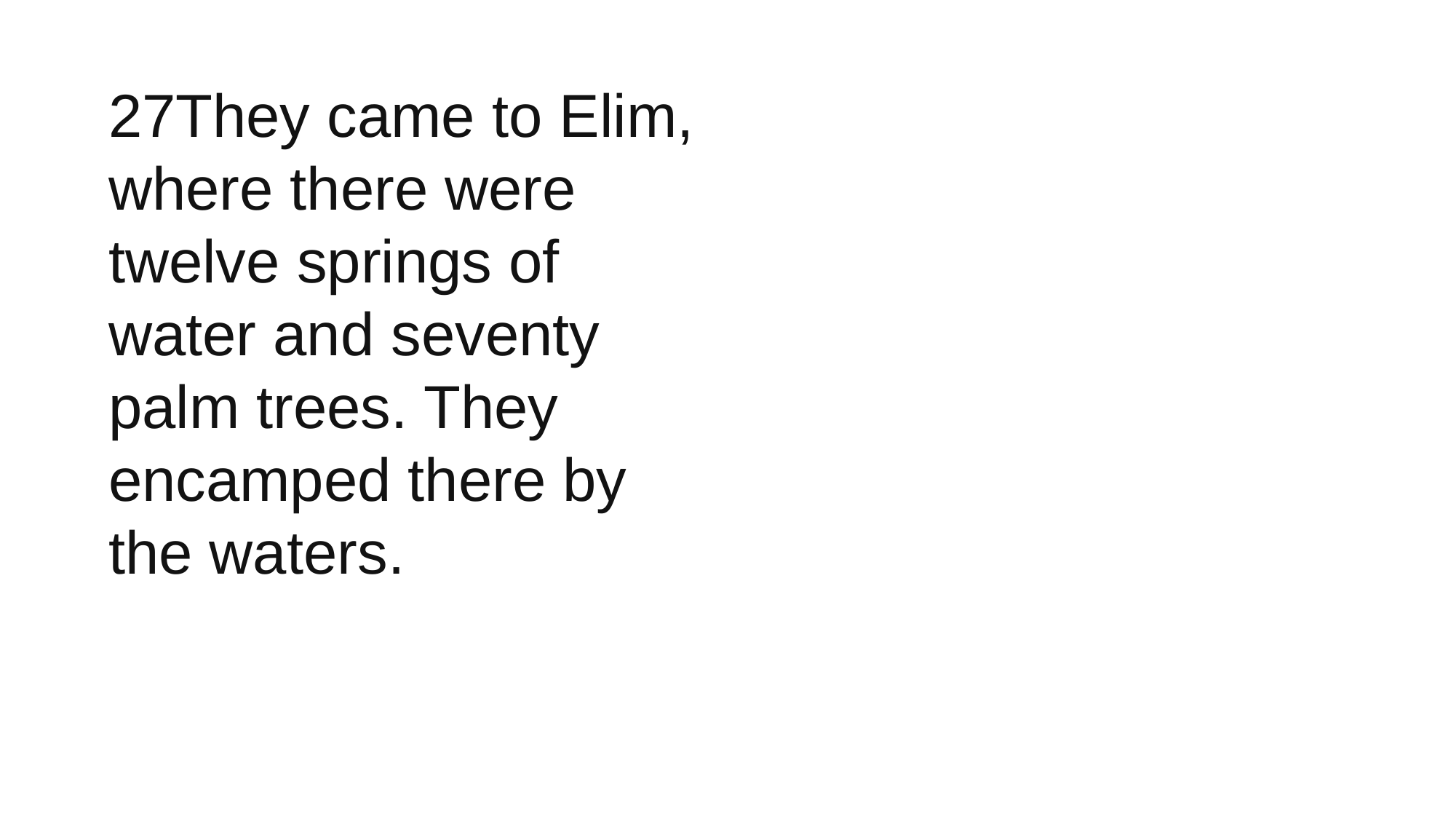

27They came to Elim, where there were twelve springs of water and seventy palm trees. They encamped there by the waters.